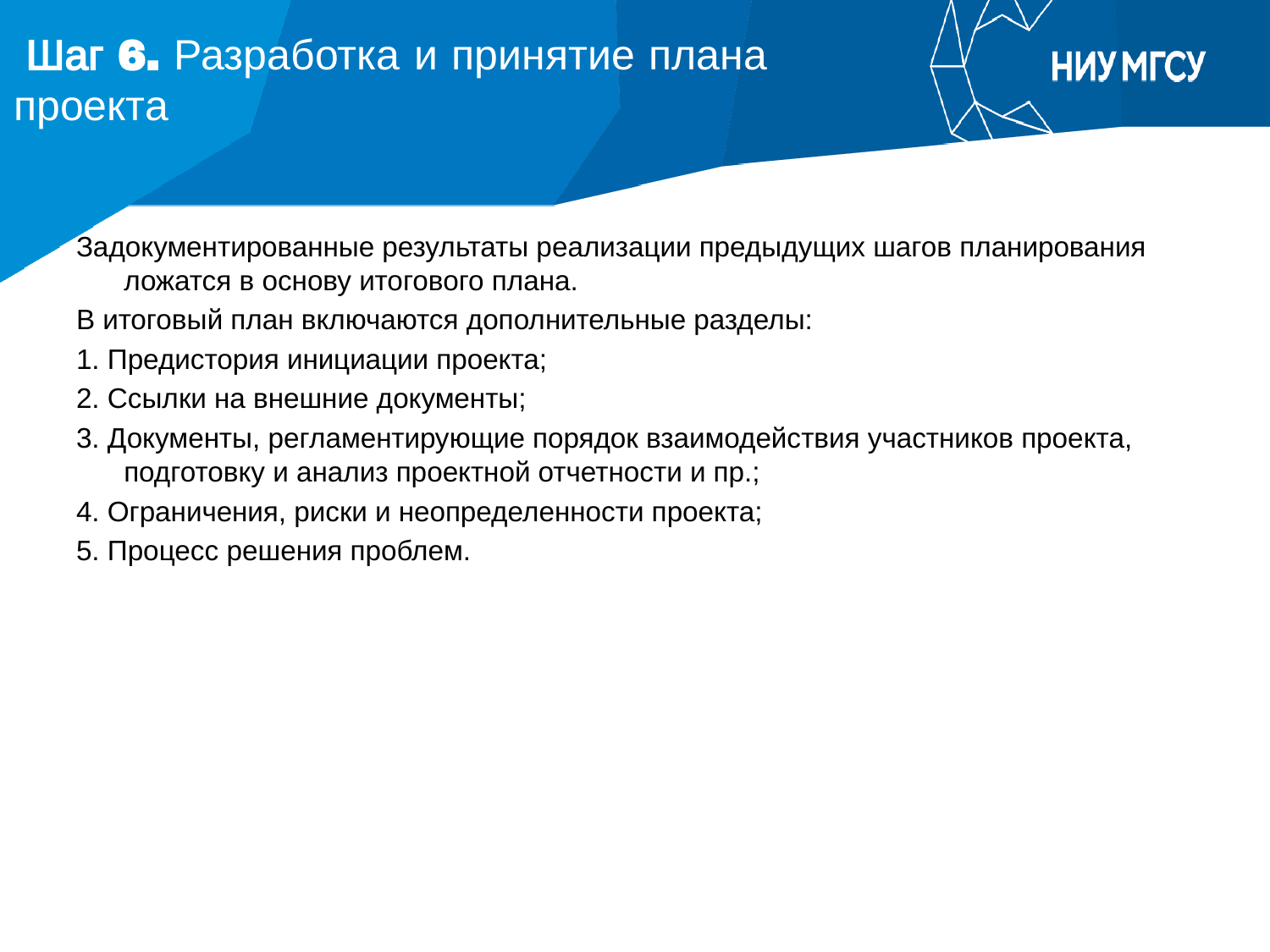

# Шаг 6. Разработка и принятие плана проекта
Задокументированные результаты реализации предыдущих шагов планирования ложатся в основу итогового плана.
В итоговый план включаются дополнительные разделы:
1. Предистория инициации проекта;
2. Ссылки на внешние документы;
3. Документы, регламентирующие порядок взаимодействия участников проекта, подготовку и анализ проектной отчетности и пр.;
4. Ограничения, риски и неопределенности проекта;
5. Процесс решения проблем.